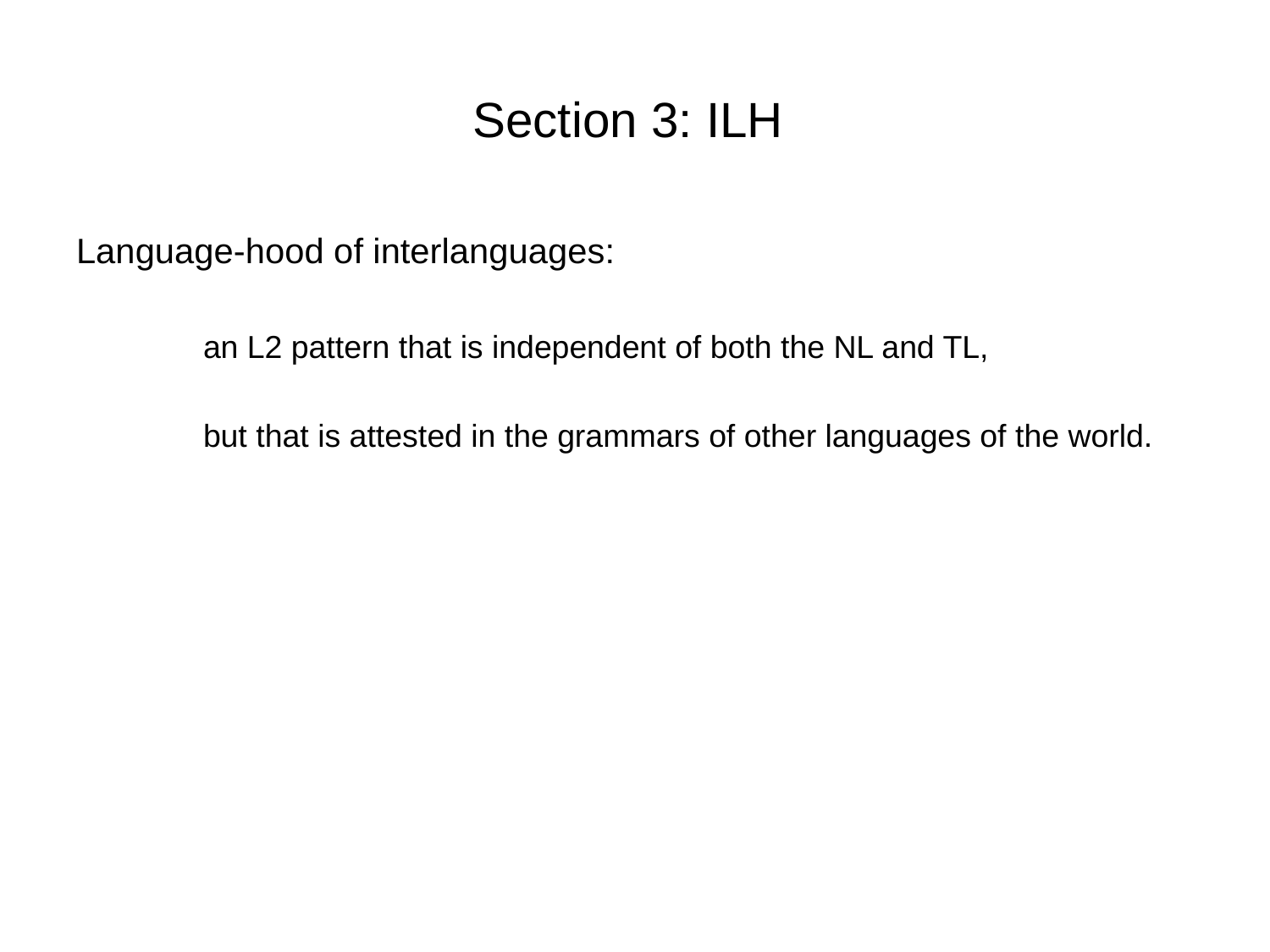

# Section 3: ILH
Language-hood of interlanguages:

	an L2 pattern that is independent of both the NL and TL,

	but that is attested in the grammars of other languages of the world.